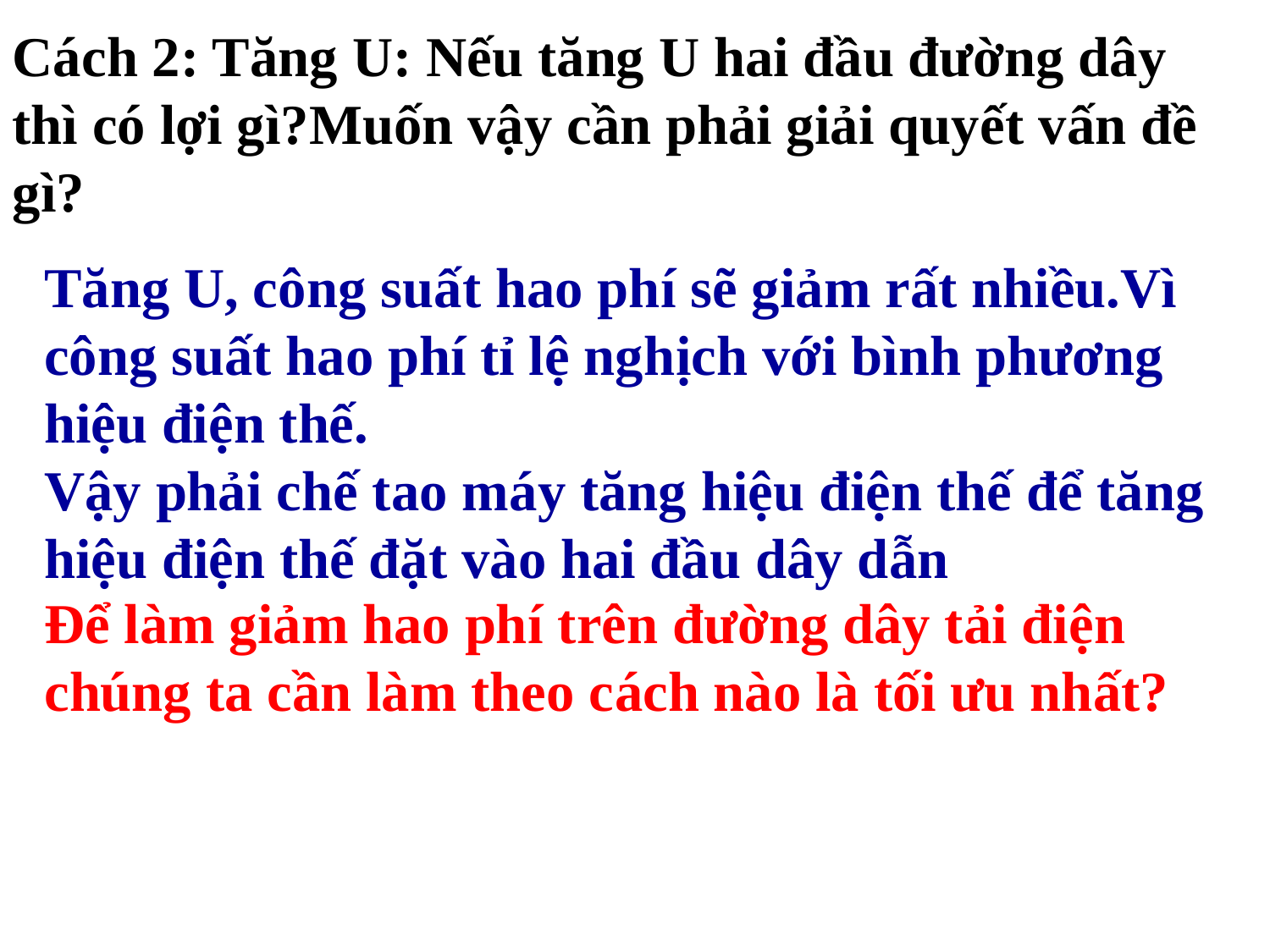

Cách 2: Tăng U: Nếu tăng U hai đầu đường dây thì có lợi gì?Muốn vậy cần phải giải quyết vấn đề gì?
Tăng U, công suất hao phí sẽ giảm rất nhiều.Vì công suất hao phí tỉ lệ nghịch với bình phương hiệu điện thế.
Vậy phải chế tao máy tăng hiệu điện thế để tăng hiệu điện thế đặt vào hai đầu dây dẫn
Để làm giảm hao phí trên đường dây tải điện chúng ta cần làm theo cách nào là tối ưu nhất?